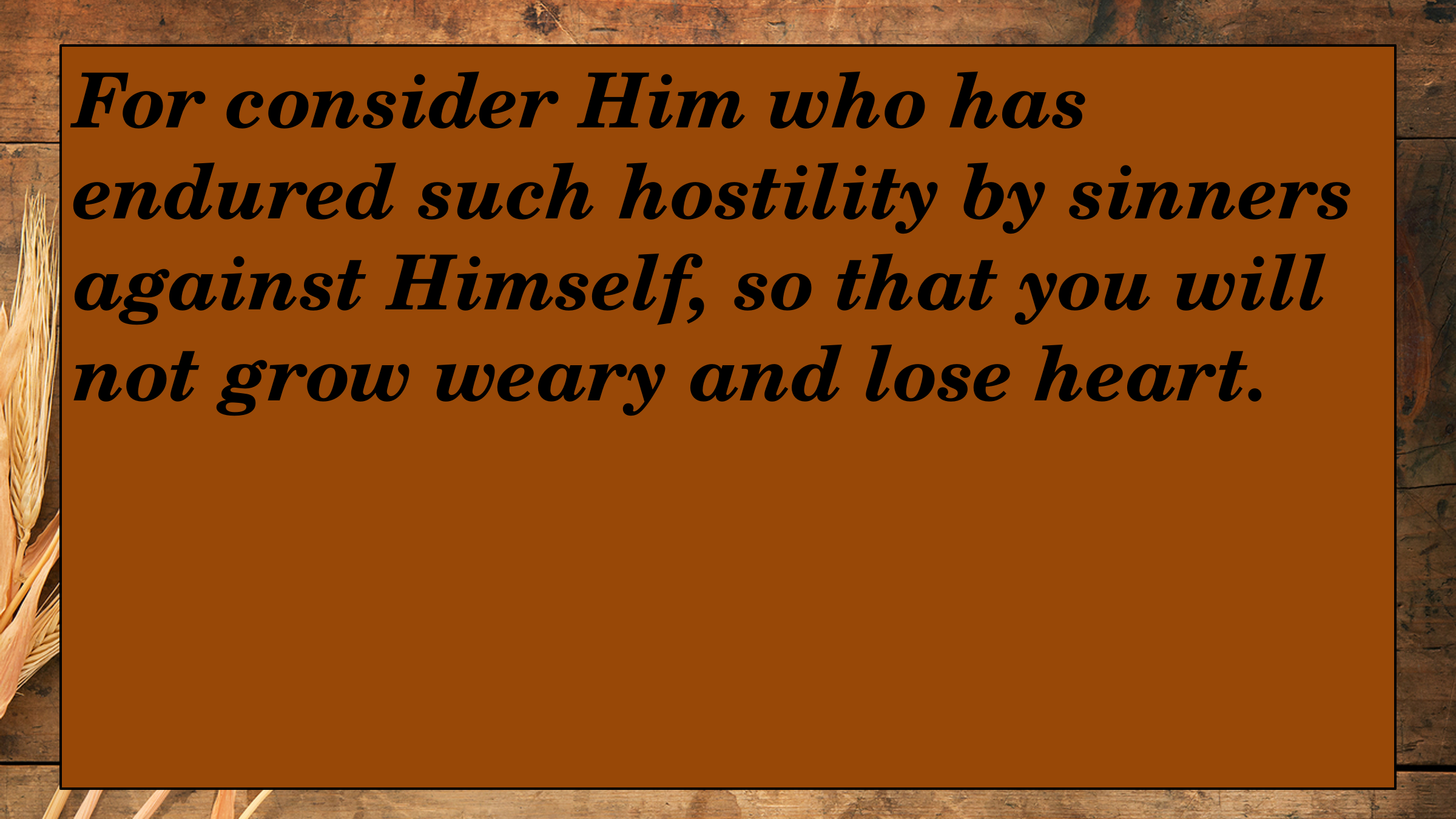

For consider Him who has endured such hostility by sinners against Himself, so that you will not grow weary and lose heart.